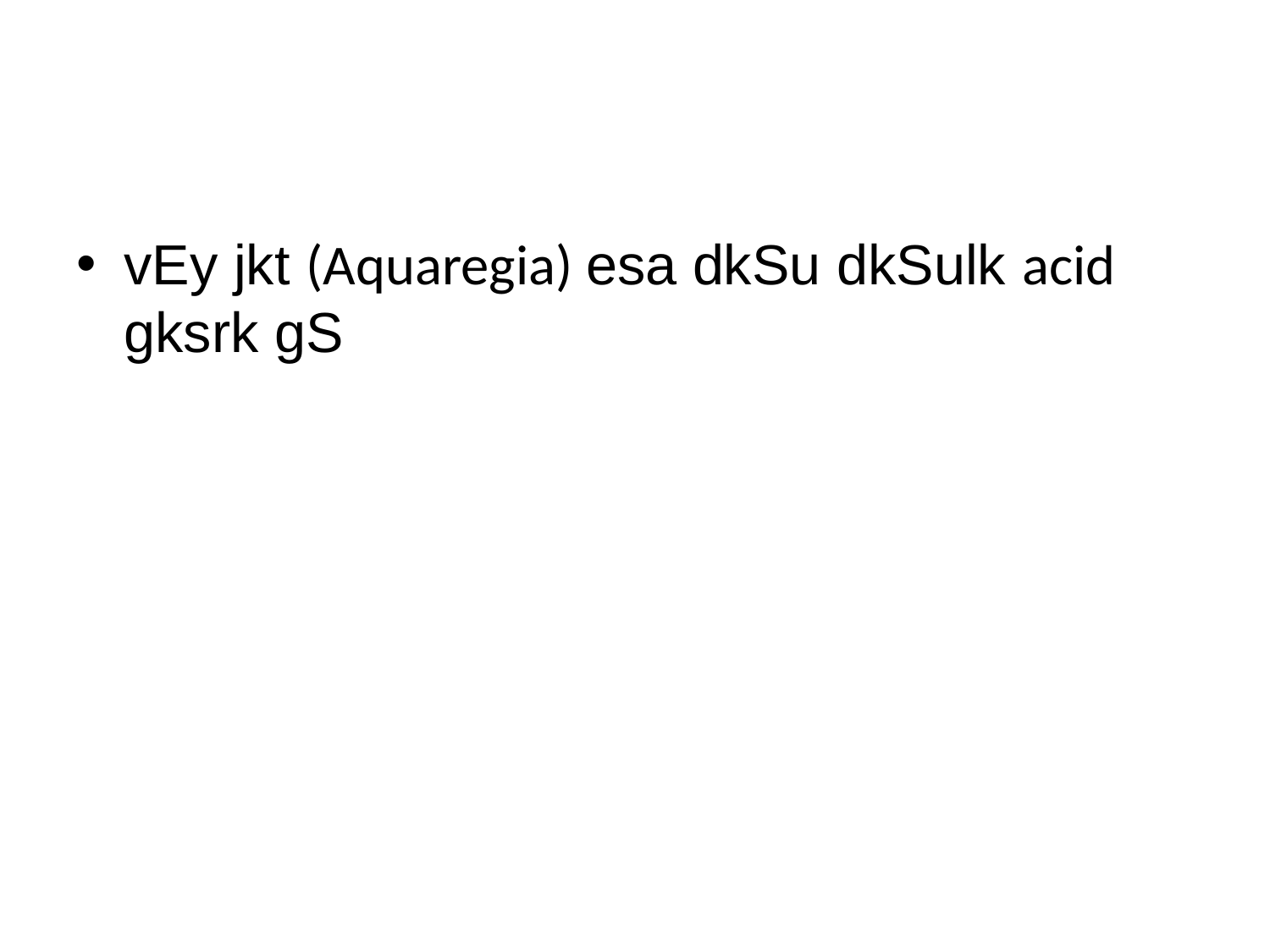

#
vEy jkt (Aquaregia) esa dkSu dkSulk acid gksrk gS